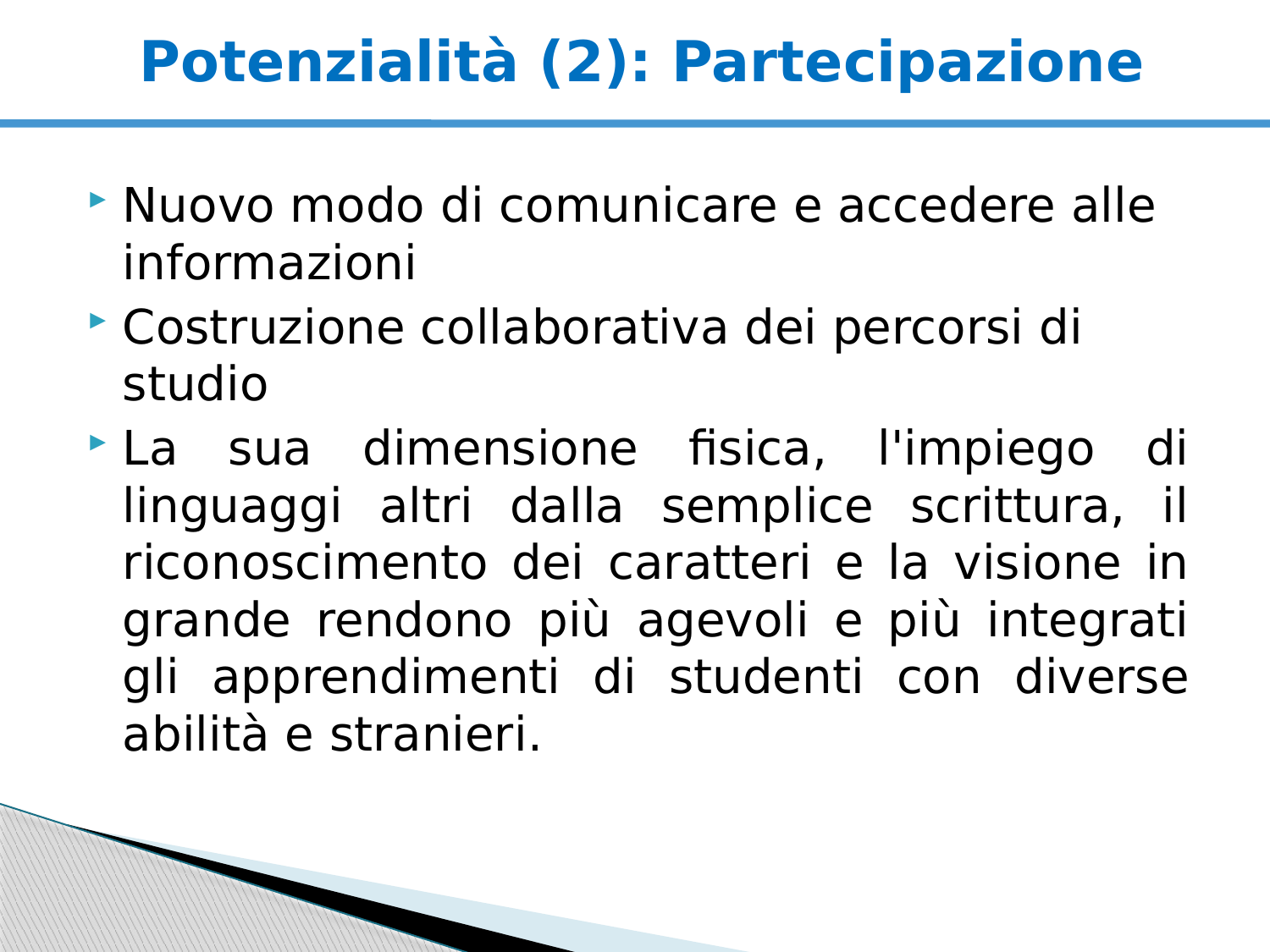

# Potenzialità (2): Partecipazione
Nuovo modo di comunicare e accedere alle informazioni
Costruzione collaborativa dei percorsi di studio
La sua dimensione fisica, l'impiego di linguaggi altri dalla semplice scrittura, il riconoscimento dei caratteri e la visione in grande rendono più agevoli e più integrati gli apprendimenti di studenti con diverse abilità e stranieri.